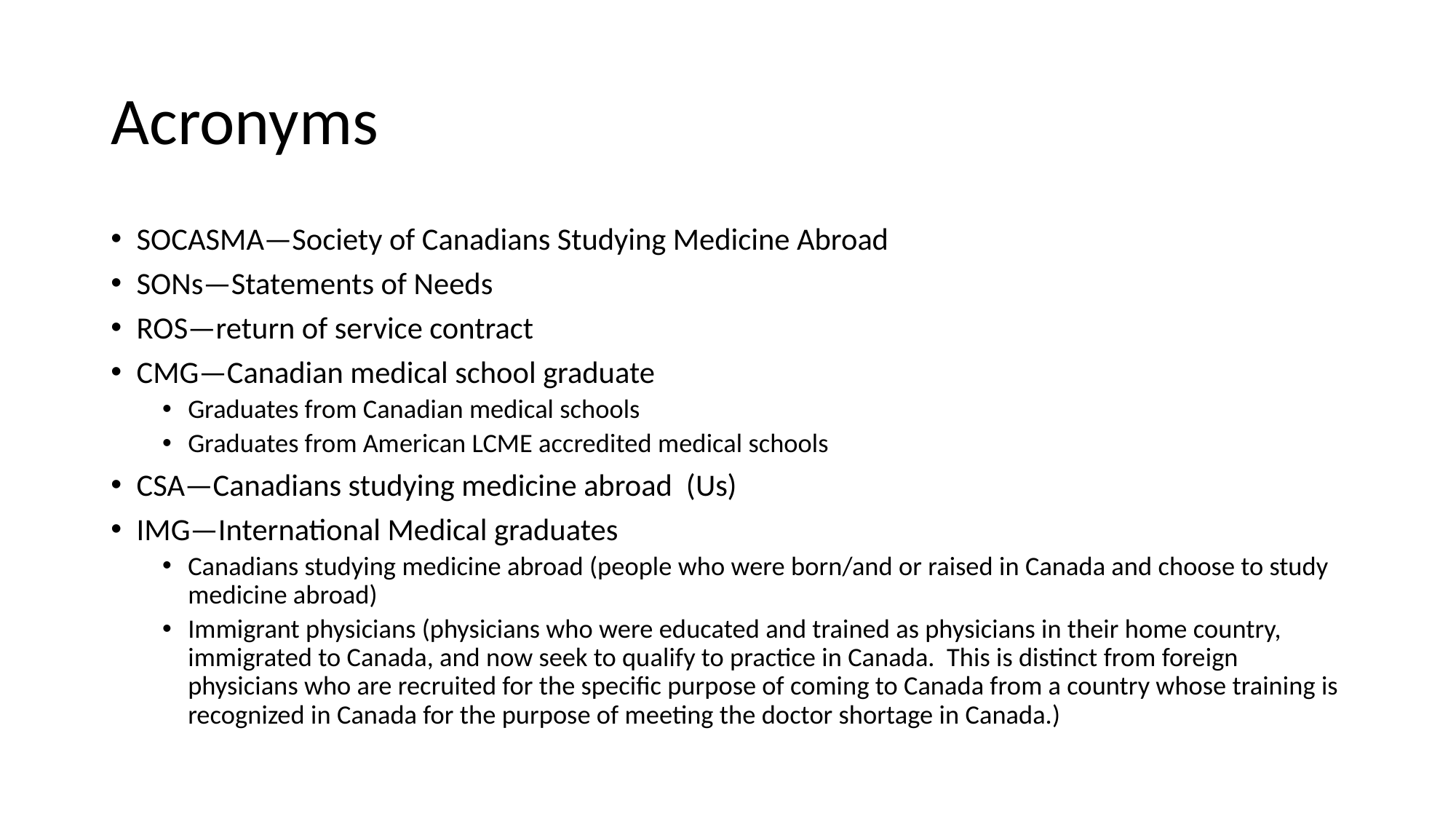

# Acronyms
SOCASMA—Society of Canadians Studying Medicine Abroad
SONs—Statements of Needs
ROS—return of service contract
CMG—Canadian medical school graduate
Graduates from Canadian medical schools
Graduates from American LCME accredited medical schools
CSA—Canadians studying medicine abroad  (Us)
IMG—International Medical graduates
Canadians studying medicine abroad (people who were born/and or raised in Canada and choose to study medicine abroad)
Immigrant physicians (physicians who were educated and trained as physicians in their home country, immigrated to Canada, and now seek to qualify to practice in Canada.  This is distinct from foreign physicians who are recruited for the specific purpose of coming to Canada from a country whose training is recognized in Canada for the purpose of meeting the doctor shortage in Canada.)